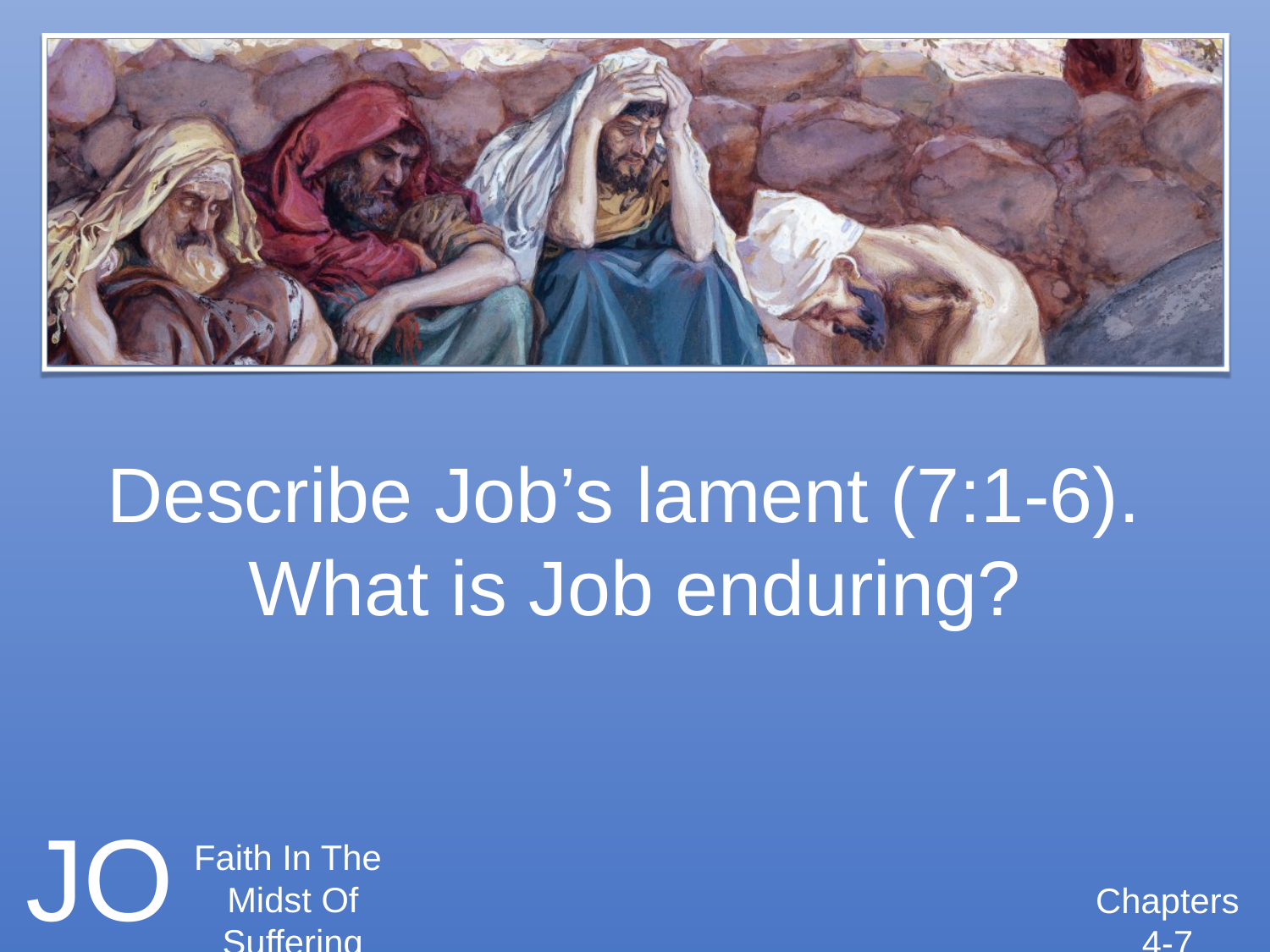

Describe Job’s lament (7:1-6).
What is Job enduring?
JOB
Faith In The
Midst Of Suffering
Chapters 4-7